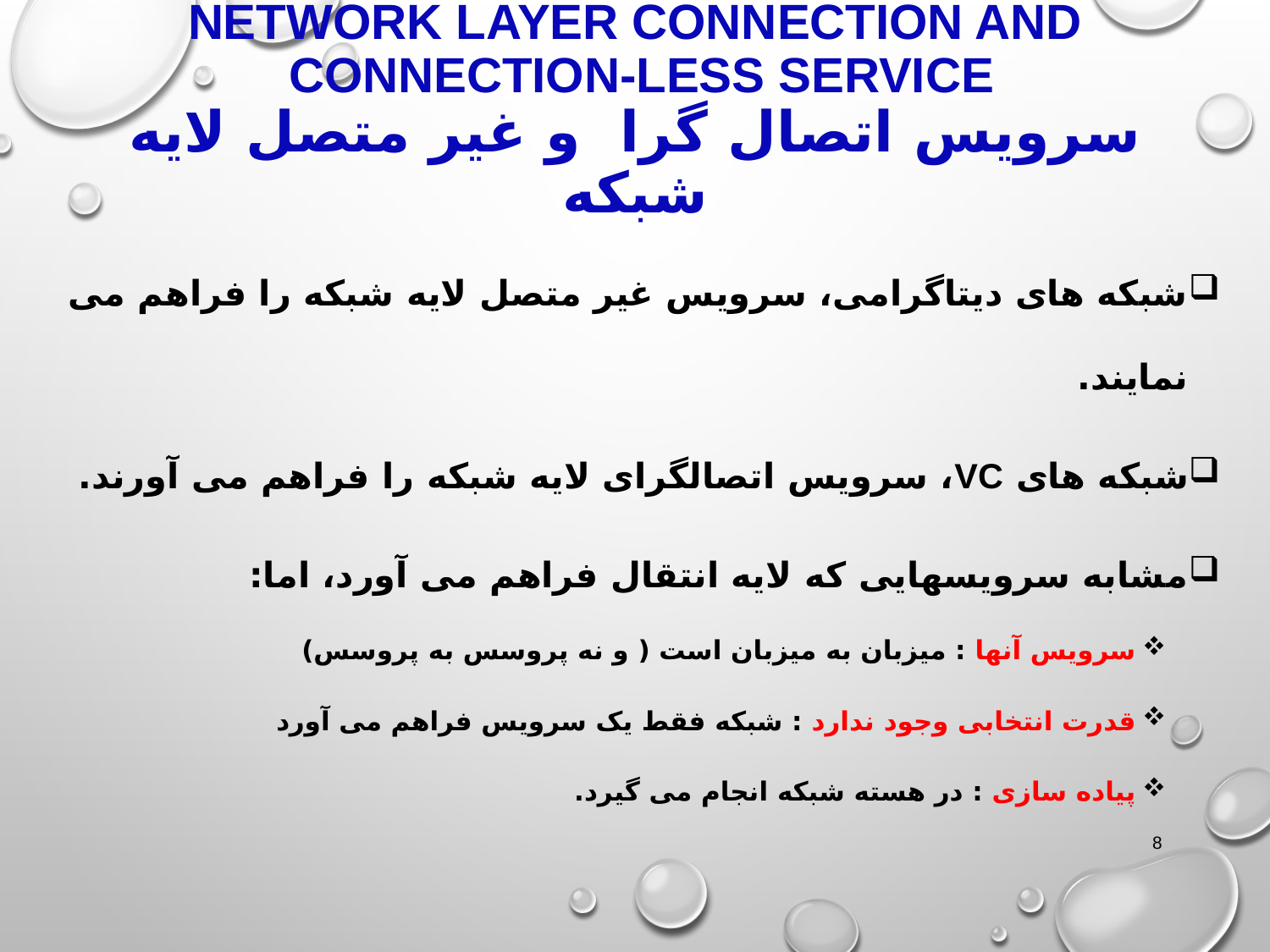

# Network layer connection and connection-less service سرویس اتصال گرا  و غیر متصل لایه شبکه
شبکه های دیتاگرامی، سرویس غیر متصل لایه شبکه را فراهم می نمایند.
شبکه های VC، سرویس اتصالگرای لایه شبکه را فراهم می آورند.
مشابه سرویسهایی که لایه انتقال فراهم می آورد، اما:
سرویس آنها : میزبان به میزبان است ( و نه پروسس به پروسس)
قدرت انتخابی وجود ندارد : شبکه فقط یک سرویس فراهم می آورد
پیاده سازی : در هسته شبکه انجام می گیرد.
8